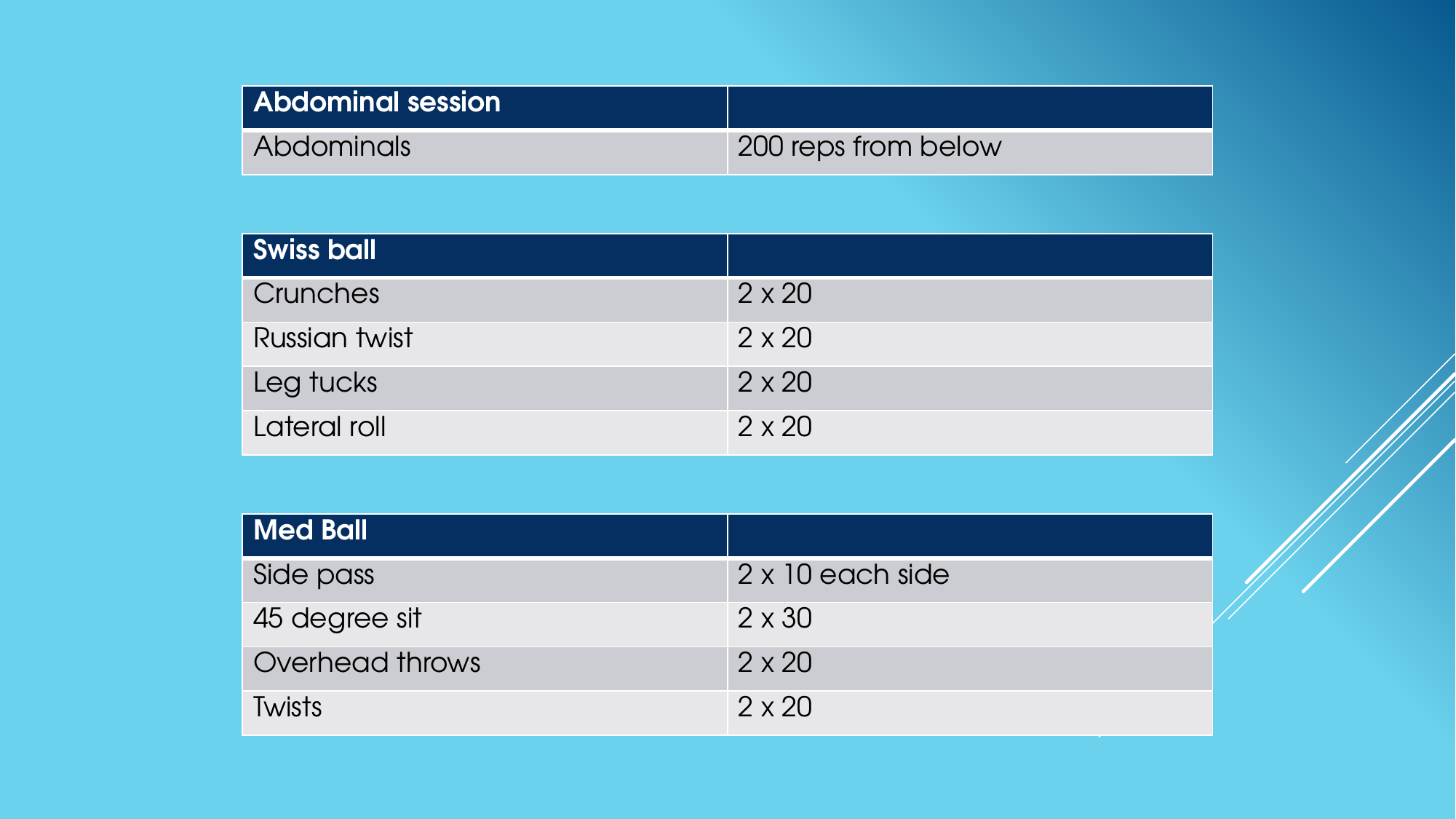

| Abdominal session |  |
| --- | --- |
| Abdominals | 200 reps from below |
| Swiss ball |  |
| --- | --- |
| Crunches | 2 x 20 |
| Russian twist | 2 x 20 |
| Leg tucks | 2 x 20 |
| Lateral roll | 2 x 20 |
| Med Ball |  |
| --- | --- |
| Side pass | 2 x 10 each side |
| 45 degree sit | 2 x 30 |
| Overhead throws | 2 x 20 |
| Twists | 2 x 20 |